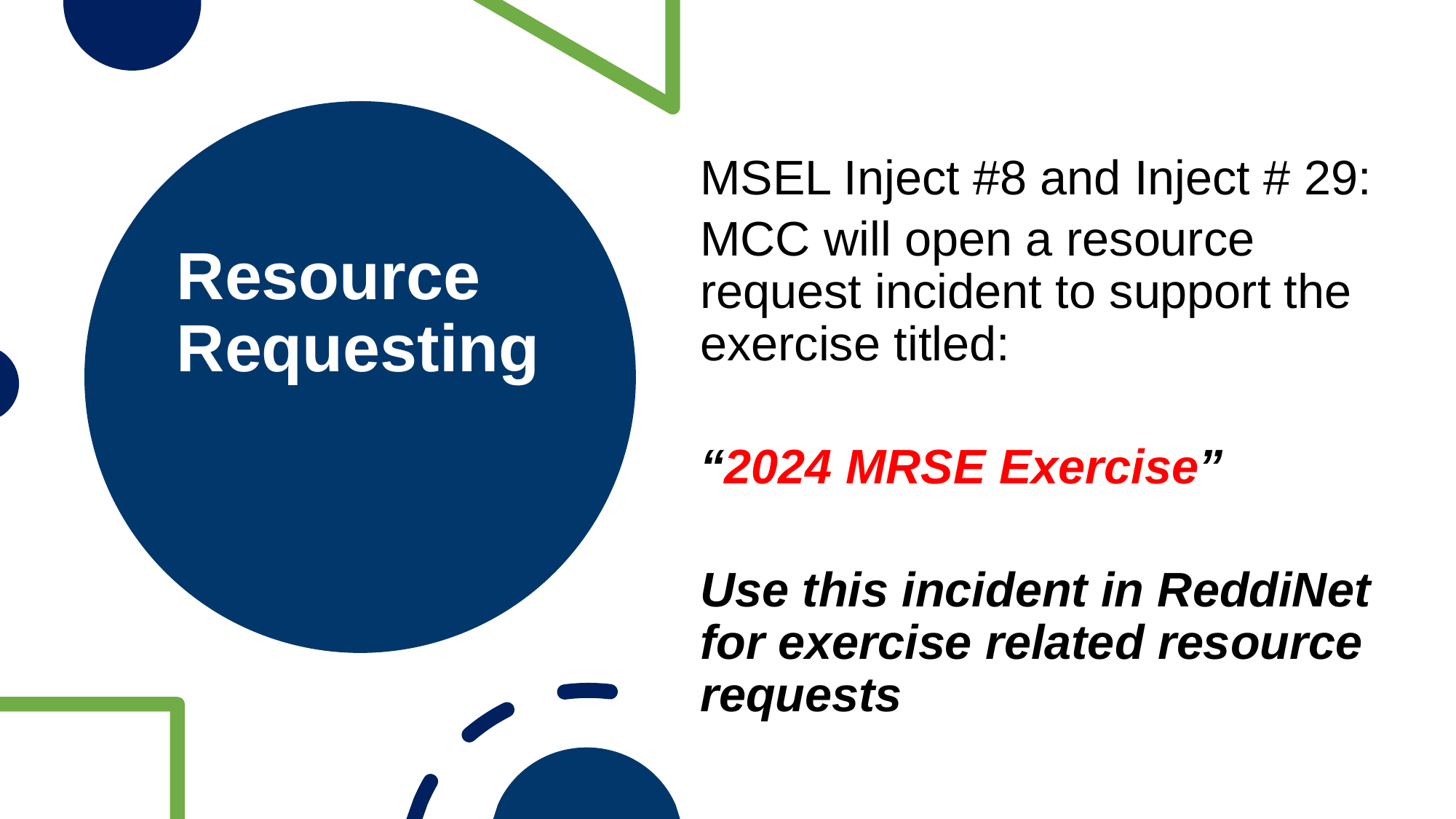

# Resource Requesting
MSEL Inject #8 and Inject # 29:
MCC will open a resource request incident to support the exercise titled:

“2024 MRSE Exercise”

Use this incident in ReddiNet for exercise related resource requests